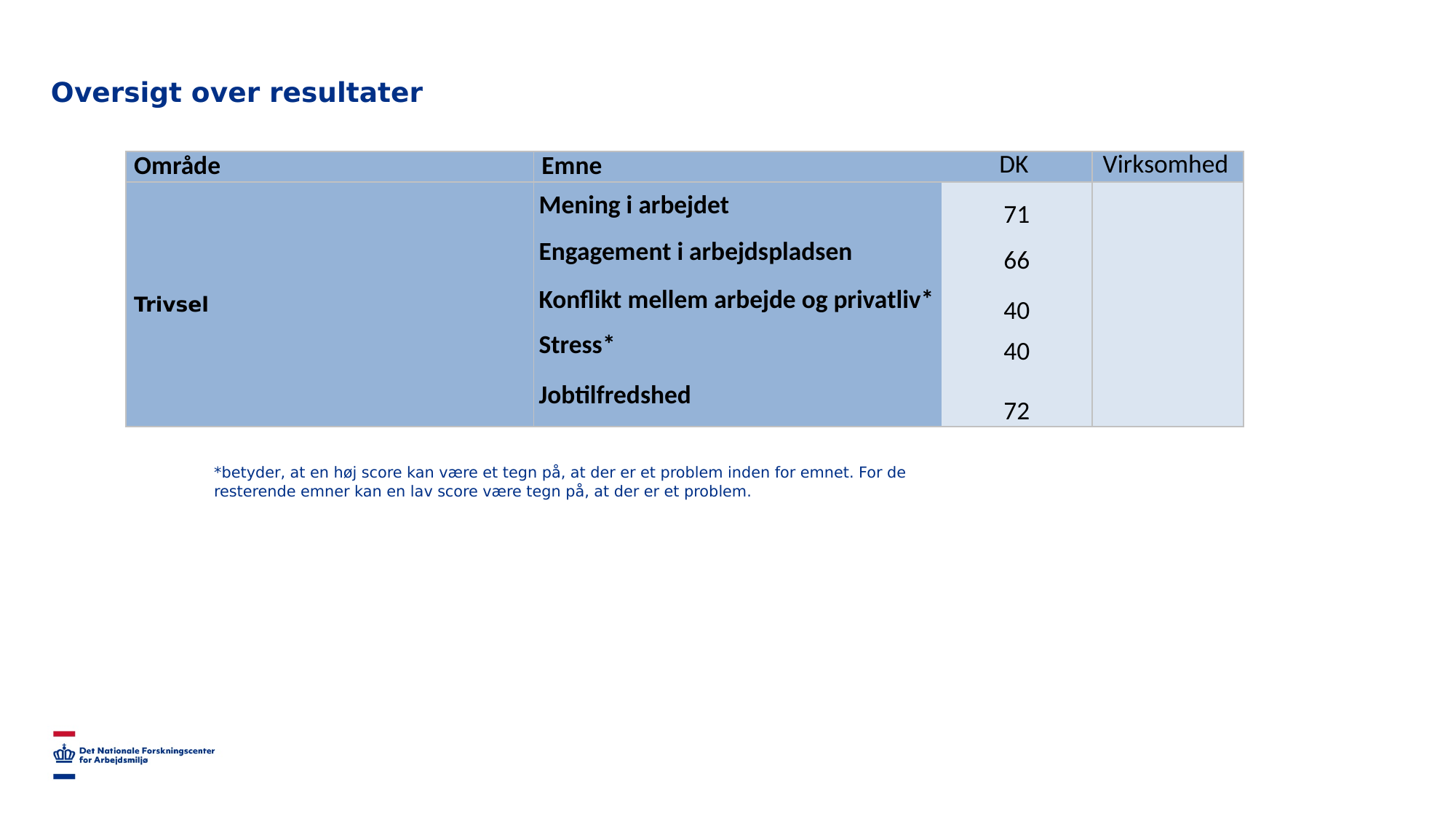

# Oversigt over resultater
| Område | Emne | DK | Virksomhed |
| --- | --- | --- | --- |
| Trivsel | Mening i arbejdet | 71 |  |
|  | Engagement i arbejdspladsen | 66 |  |
|  | Konflikt mellem arbejde og privatliv\* | 40 |  |
|  | Stress\* | 40 |  |
|  | Jobtilfredshed | 72 |  |

*betyder, at en høj score kan være et tegn på, at der er et problem inden for emnet. For de resterende emner kan en lav score være tegn på, at der er et problem.